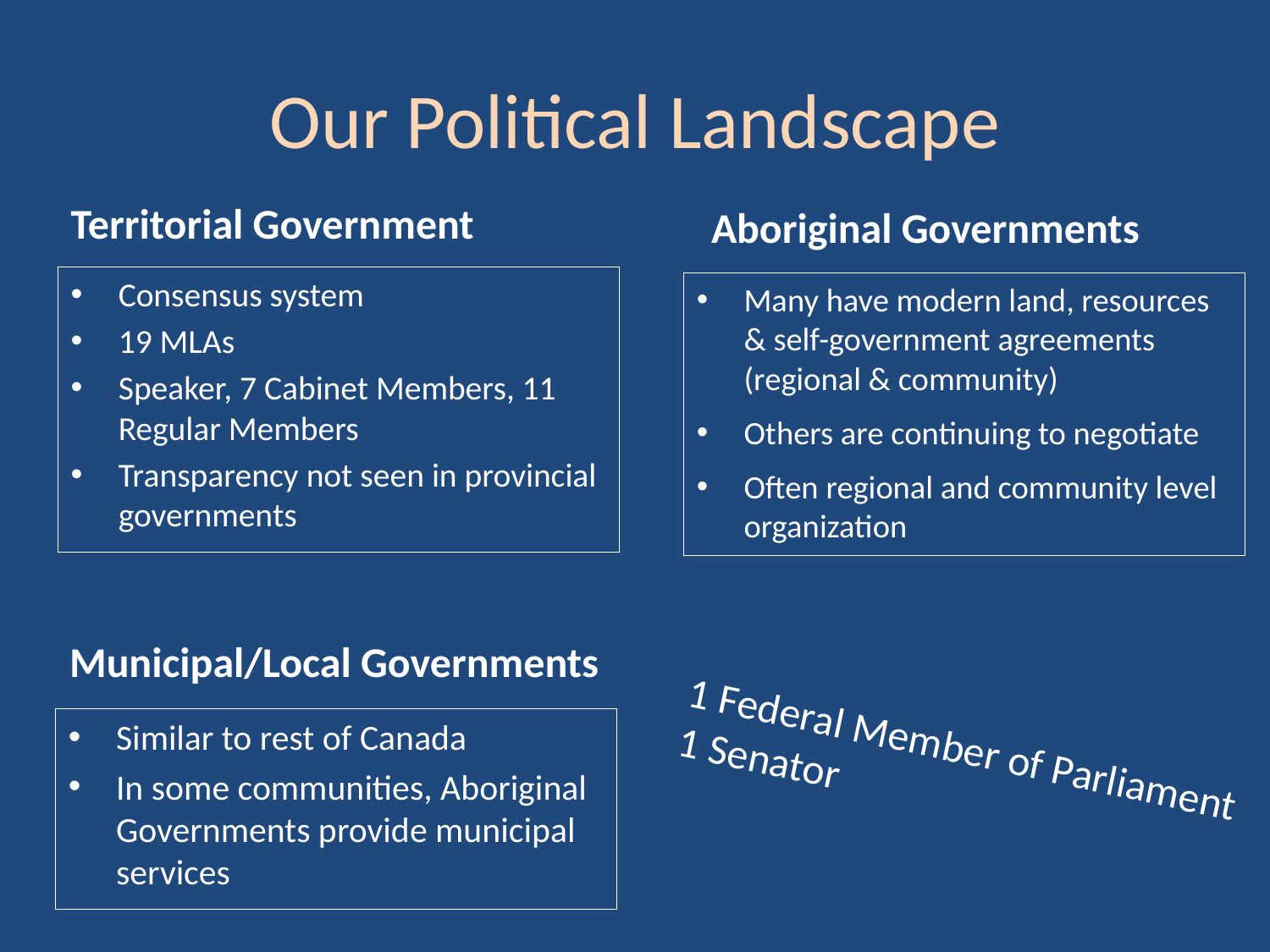

# Our Political Landscape
Territorial Government
Aboriginal Governments
Consensus system
19 MLAs
Speaker, 7 Cabinet Members, 11 Regular Members
Transparency not seen in provincial governments

Many have modern land, resources & self-government agreements (regional & community)
Others are continuing to negotiate
Often regional and community level organization
Municipal/Local Governments
Similar to rest of Canada
In some communities, Aboriginal Governments provide municipal services
1 Federal Member of Parliament
1 Senator